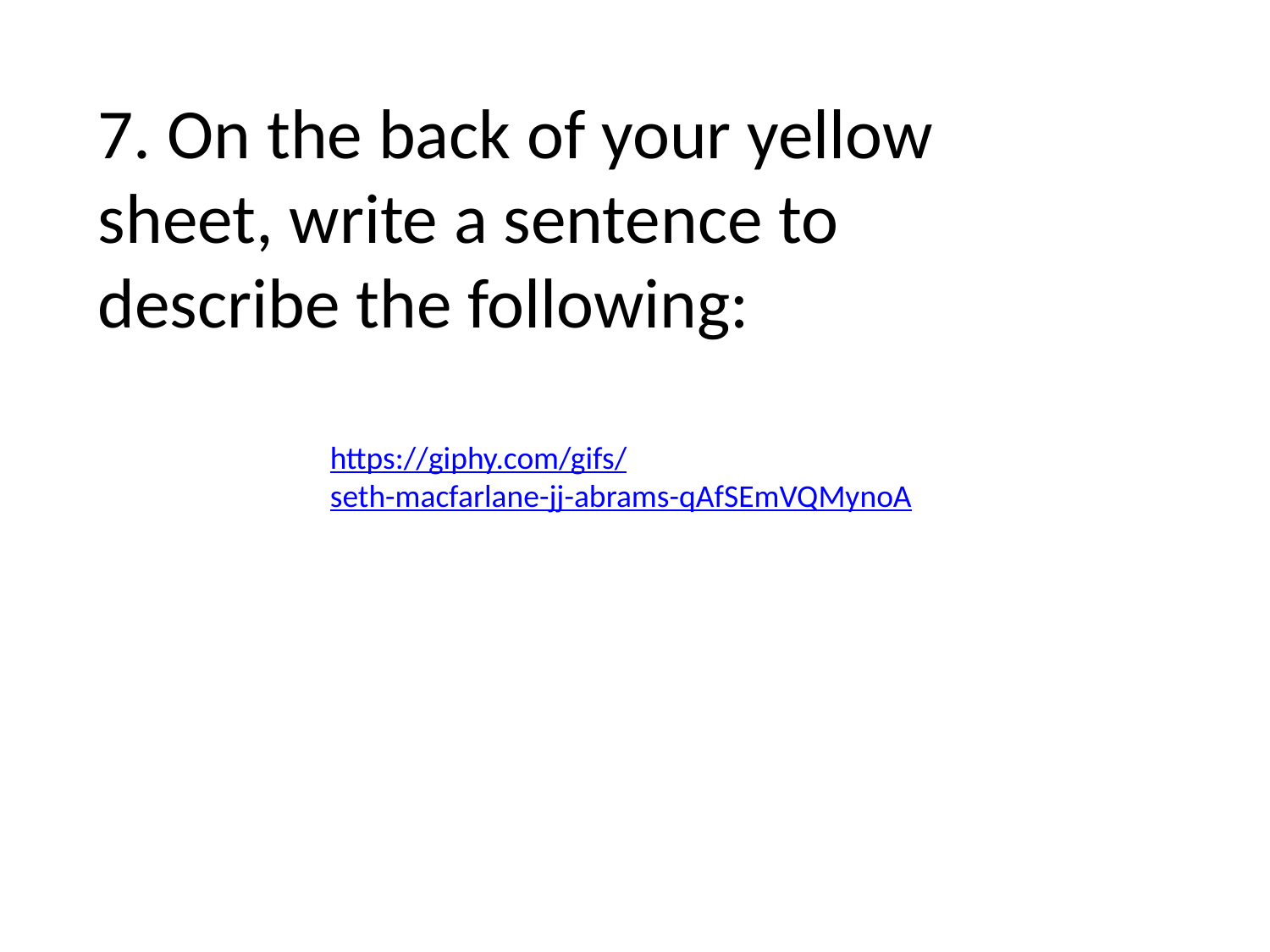

7. On the back of your yellow sheet, write a sentence to describe the following:
https://giphy.com/gifs/seth-macfarlane-jj-abrams-qAfSEmVQMynoA